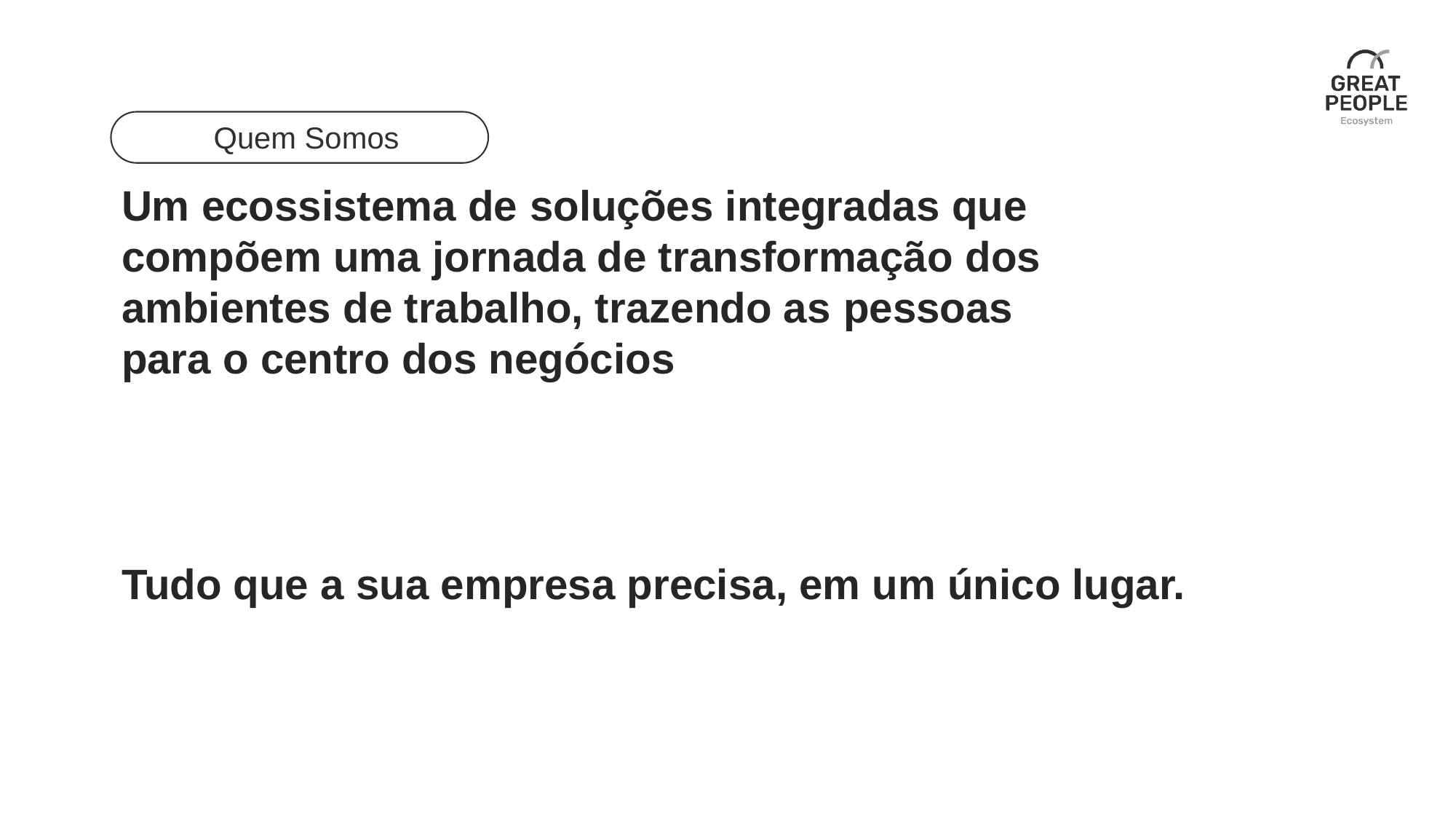

Quem Somos
Um ecossistema de soluções integradas que compõem uma jornada de transformação dos ambientes de trabalho, trazendo as pessoas para o centro dos negócios
Tudo que a sua empresa precisa, em um único lugar.